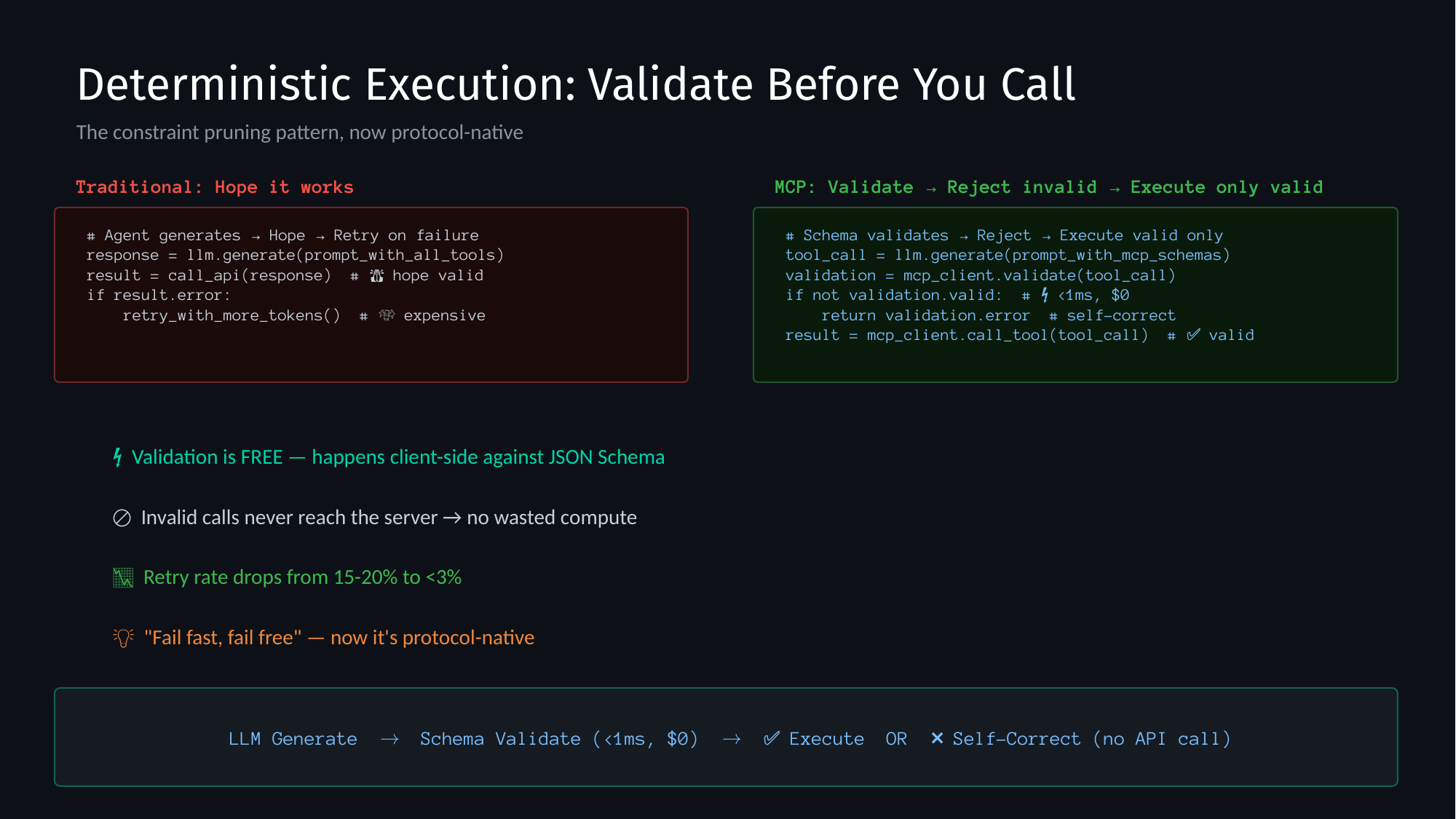

Deterministic Execution: Validate Before You Call
The constraint pruning pattern, now protocol-native
Traditional: Hope it works
MCP: Validate → Reject invalid → Execute only valid

# Agent generates → Hope → Retry on failure
response = llm.generate(prompt_with_all_tools)
result = call_api(response)  # 🙏 hope valid
if result.error:
    retry_with_more_tokens()  # 💸 expensive
# Schema validates → Reject → Execute valid only
tool_call = llm.generate(prompt_with_mcp_schemas)
validation = mcp_client.validate(tool_call)
if not validation.valid:  # ⚡ <1ms, $0
    return validation.error  # self-correct
result = mcp_client.call_tool(tool_call)  # ✅ valid
⚡  Validation is FREE — happens client-side against JSON Schema
🚫  Invalid calls never reach the server → no wasted compute
📉  Retry rate drops from 15-20% to <3%
💡  "Fail fast, fail free" — now it's protocol-native

LLM Generate  →  Schema Validate (<1ms, $0)  →  ✅ Execute  OR  ❌ Self-Correct (no API call)